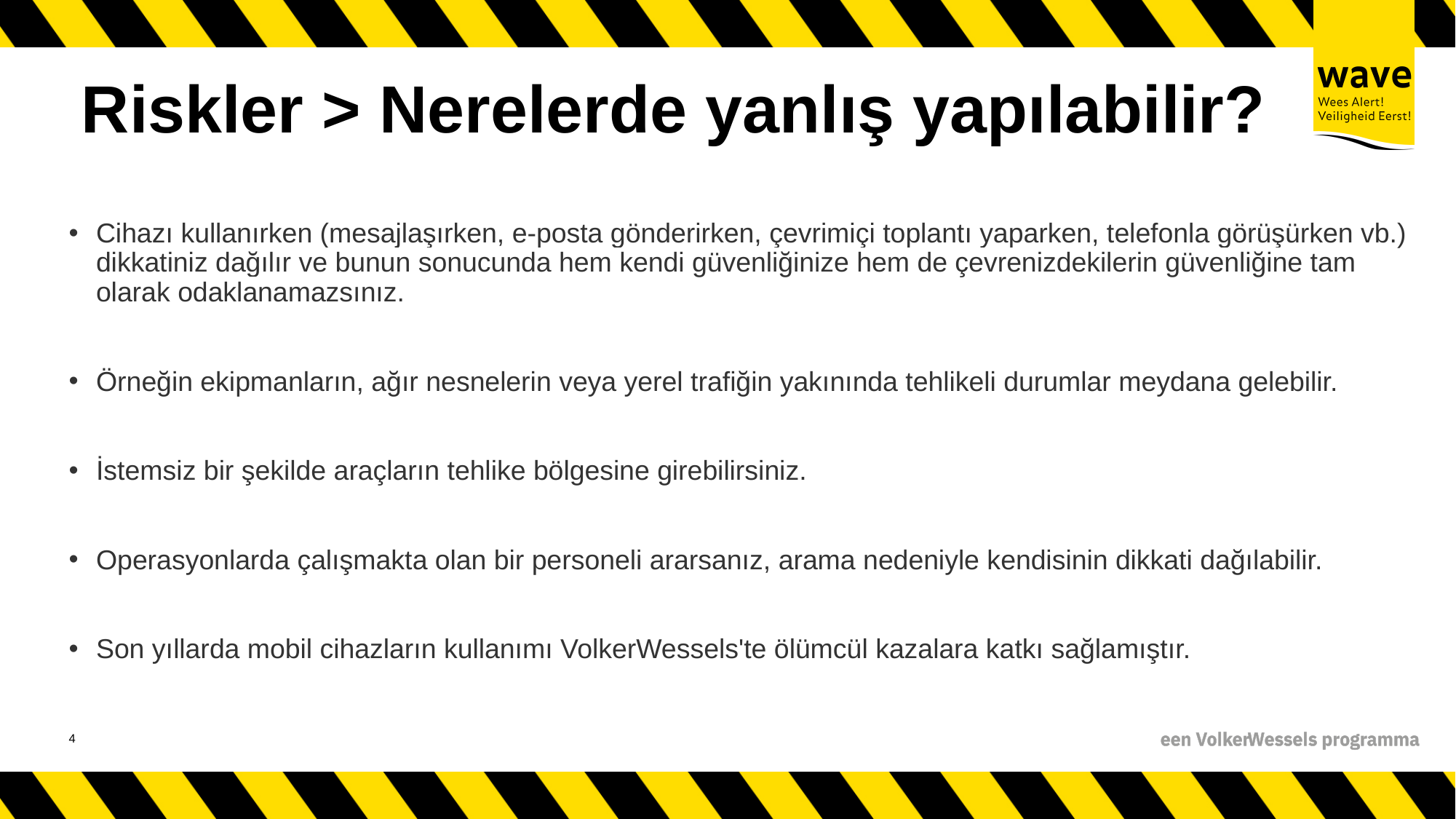

# Riskler > Nerelerde yanlış yapılabilir?
Cihazı kullanırken (mesajlaşırken, e-posta gönderirken, çevrimiçi toplantı yaparken, telefonla görüşürken vb.) dikkatiniz dağılır ve bunun sonucunda hem kendi güvenliğinize hem de çevrenizdekilerin güvenliğine tam olarak odaklanamazsınız.

Örneğin ekipmanların, ağır nesnelerin veya yerel trafiğin yakınında tehlikeli durumlar meydana gelebilir.

İstemsiz bir şekilde araçların tehlike bölgesine girebilirsiniz.

Operasyonlarda çalışmakta olan bir personeli ararsanız, arama nedeniyle kendisinin dikkati dağılabilir.

Son yıllarda mobil cihazların kullanımı VolkerWessels'te ölümcül kazalara katkı sağlamıştır.
4